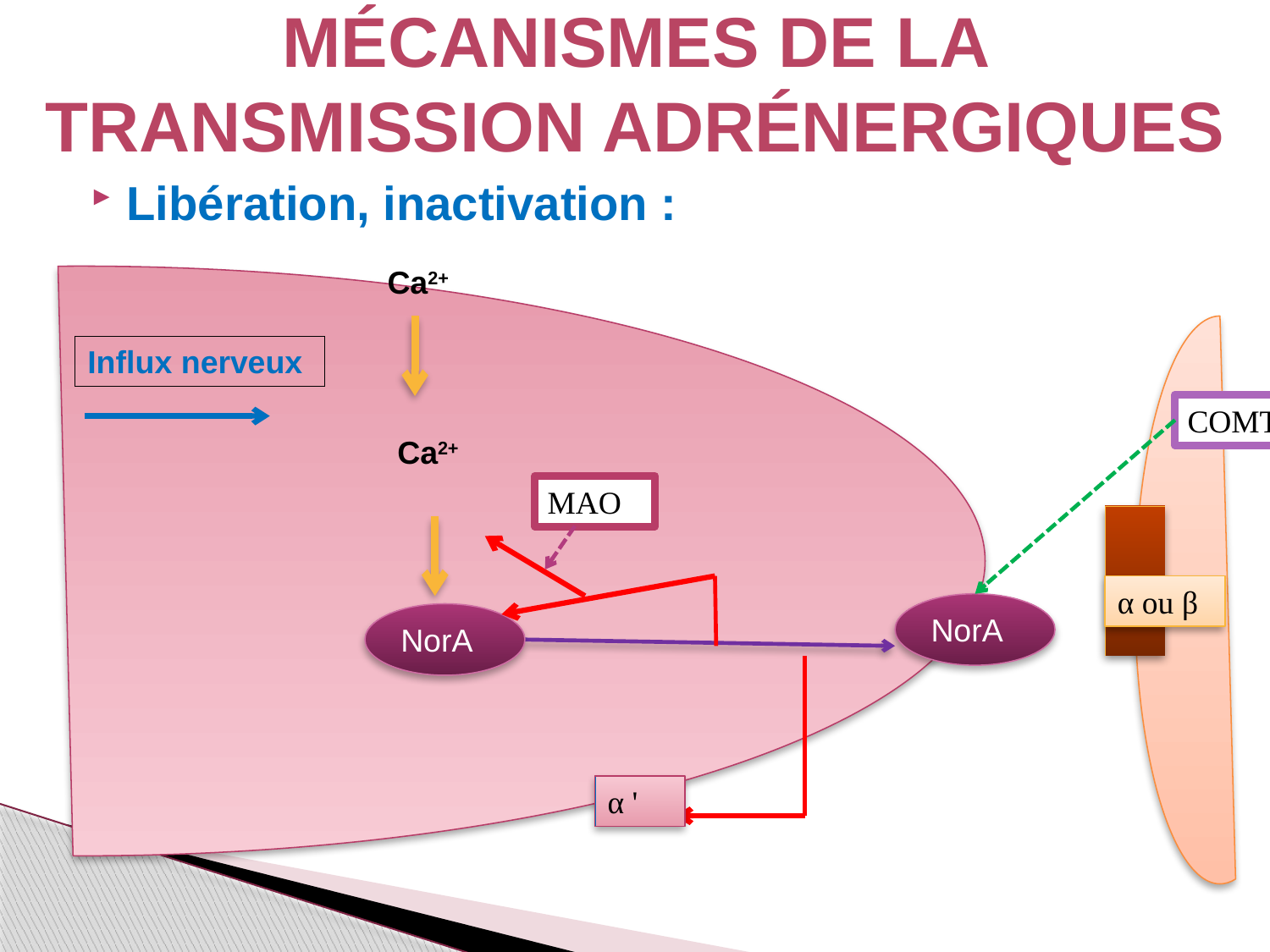

# Mécanismes de la transmission Adrénergiques
Libération, inactivation :
Ca2+

Influx nerveux
COMT
Ca2+
MAO

α ou β
NorA
NorA
α '